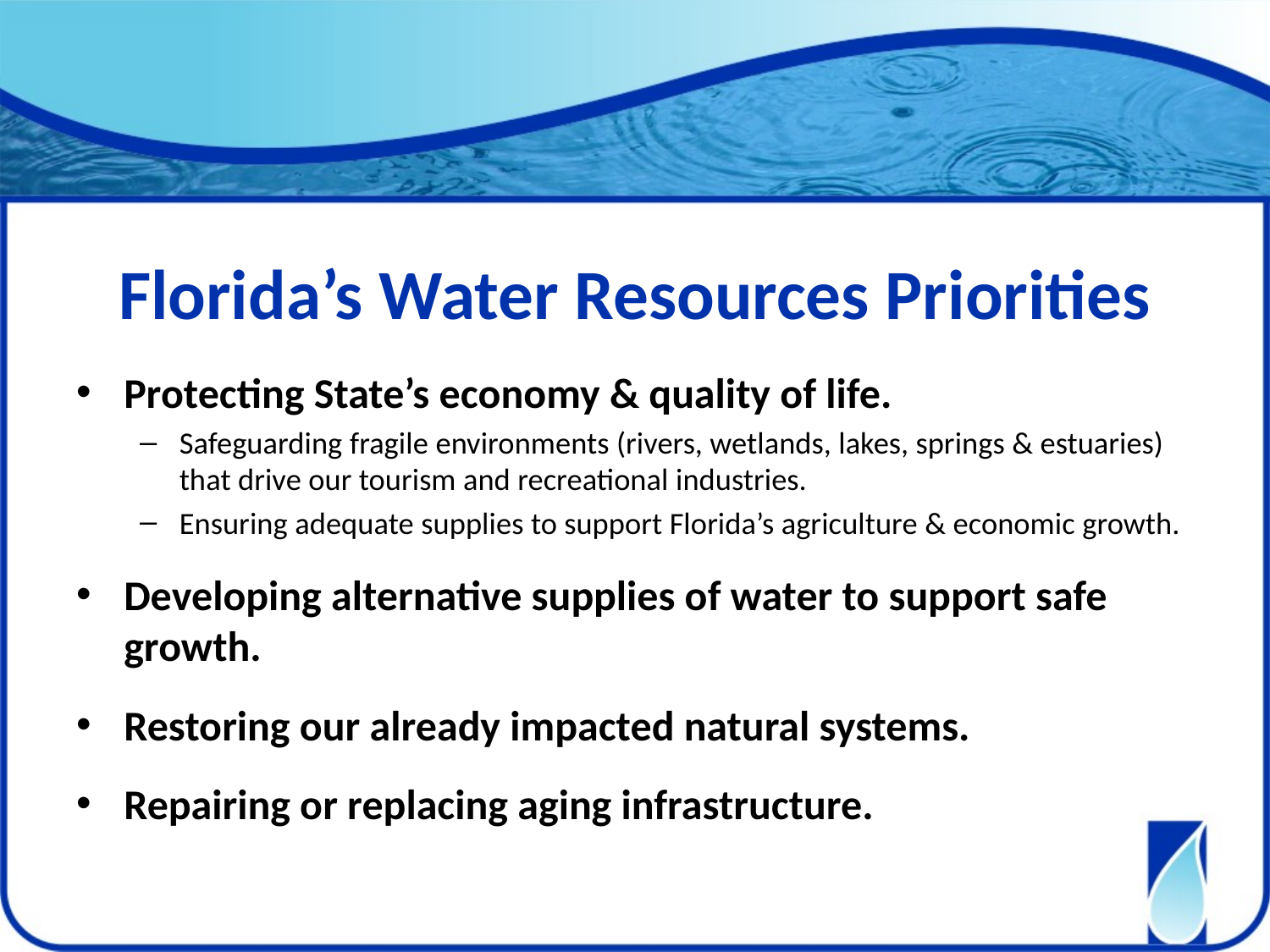

# Florida’s Water Resources Priorities
Protecting State’s economy & quality of life.
Safeguarding fragile environments (rivers, wetlands, lakes, springs & estuaries) that drive our tourism and recreational industries.
Ensuring adequate supplies to support Florida’s agriculture & economic growth.

Developing alternative supplies of water to support safe growth.

Restoring our already impacted natural systems.

Repairing or replacing aging infrastructure.